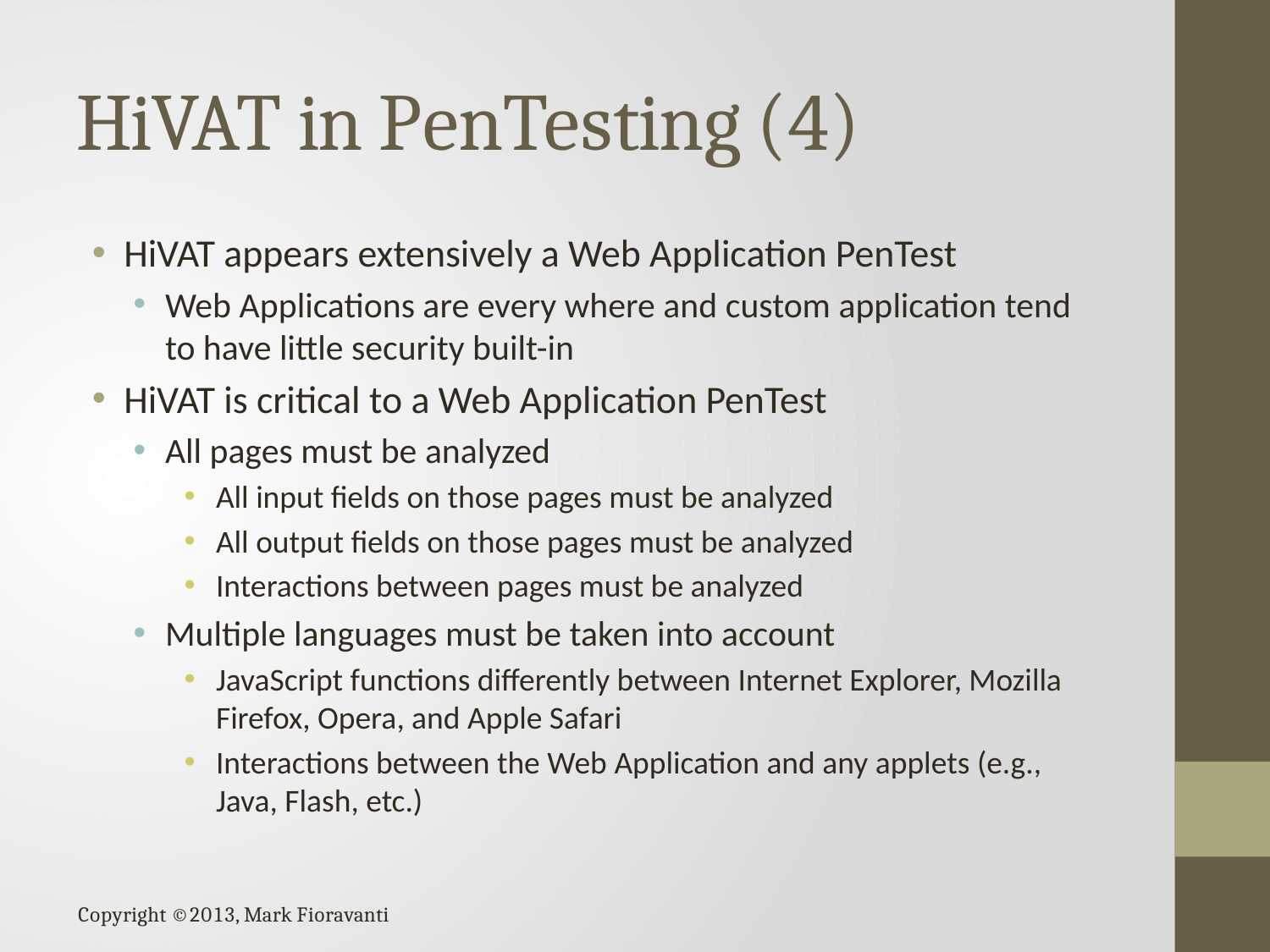

# HiVAT in PenTesting (4)
HiVAT appears extensively a Web Application PenTest
Web Applications are every where and custom application tend to have little security built-in
HiVAT is critical to a Web Application PenTest
All pages must be analyzed
All input fields on those pages must be analyzed
All output fields on those pages must be analyzed
Interactions between pages must be analyzed
Multiple languages must be taken into account
JavaScript functions differently between Internet Explorer, Mozilla Firefox, Opera, and Apple Safari
Interactions between the Web Application and any applets (e.g., Java, Flash, etc.)